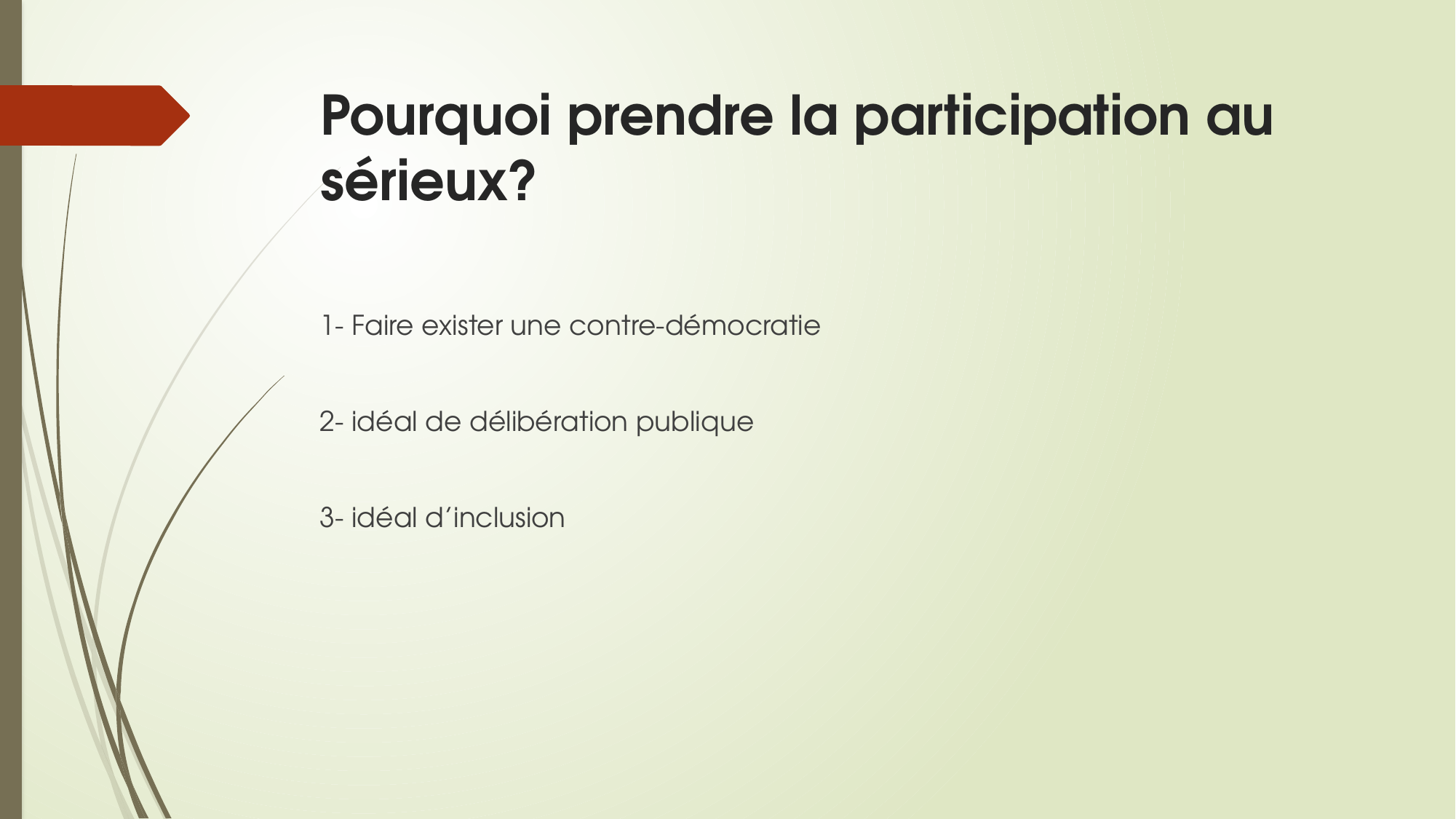

# Pourquoi prendre la participation au sérieux?

1- Faire exister une contre-démocratie

2- idéal de délibération publique

3- idéal d’inclusion